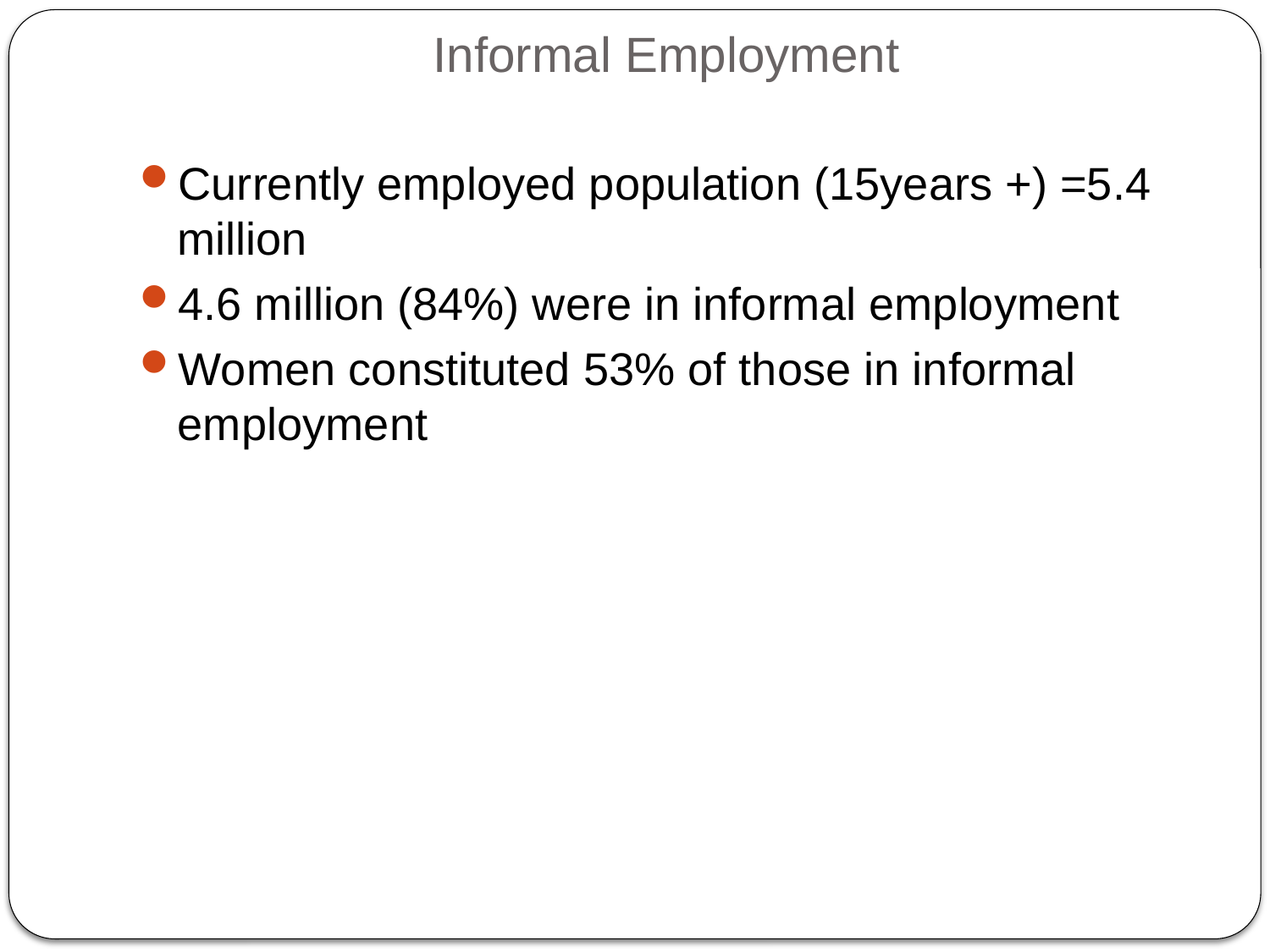

# Informal Employment
Currently employed population (15years +) =5.4 million
4.6 million (84%) were in informal employment
Women constituted 53% of those in informal employment